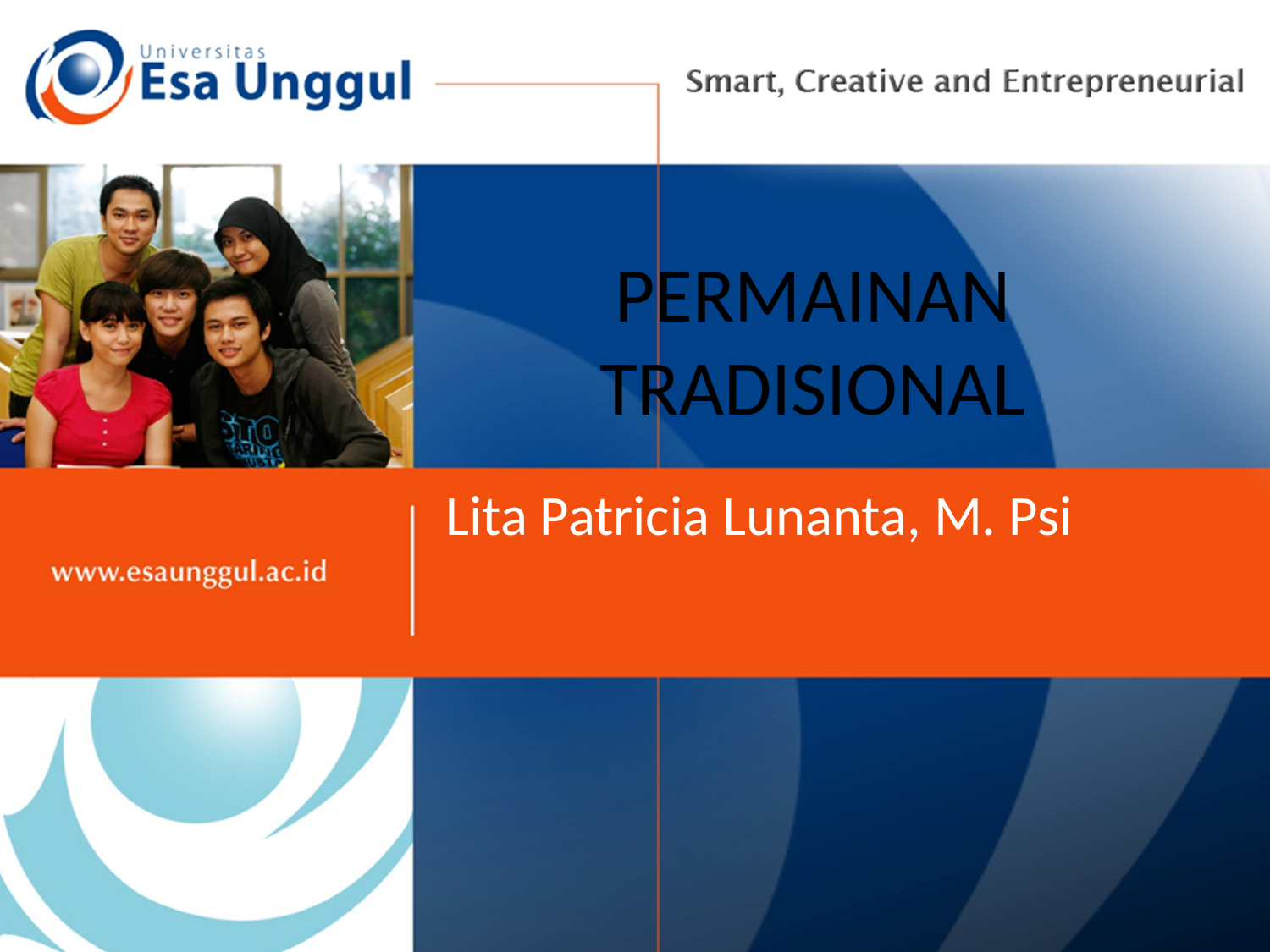

# PERMAINAN TRADISIONAL
Lita Patricia Lunanta, M. Psi